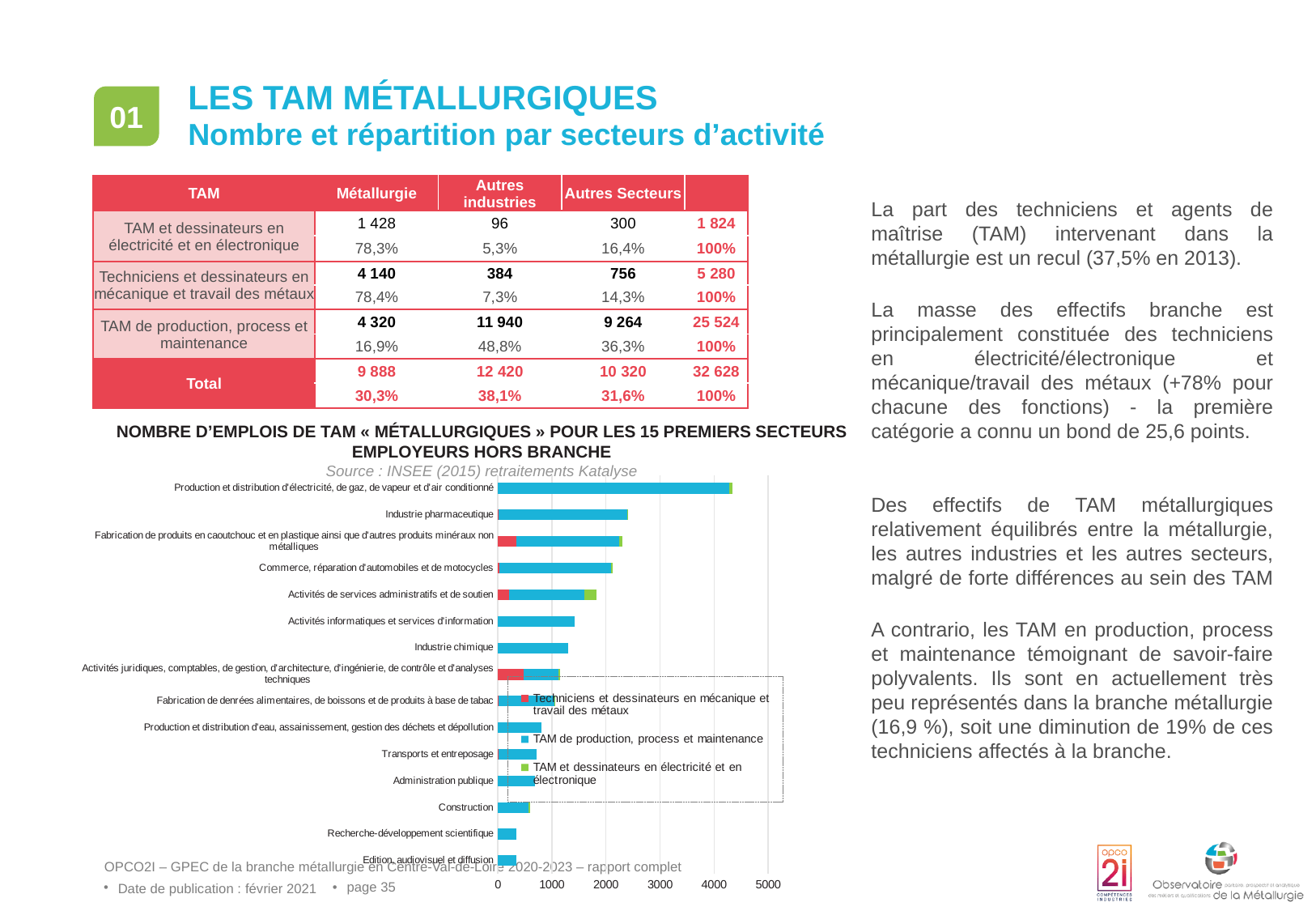

# Les TAM métallurgiques
01
Nombre et répartition par secteurs d’activité
| TAM | Métallurgie | Autres industries | Autres Secteurs | Total |
| --- | --- | --- | --- | --- |
| TAM et dessinateurs en électricité et en électronique | 1 428 | 96 | 300 | 1 824 |
|  | 78,3% | 5,3% | 16,4% | 100% |
| Techniciens et dessinateurs en mécanique et travail des métaux | 4 140 | 384 | 756 | 5 280 |
|  | 78,4% | 7,3% | 14,3% | 100% |
| TAM de production, process et maintenance | 4 320 | 11 940 | 9 264 | 25 524 |
|  | 16,9% | 48,8% | 36,3% | 100% |
| Total | 9 888 | 12 420 | 10 320 | 32 628 |
|  | 30,3% | 38,1% | 31,6% | 100% |
La part des techniciens et agents de maîtrise (TAM) intervenant dans la métallurgie est un recul (37,5% en 2013).

La masse des effectifs branche est principalement constituée des techniciens en électricité/électronique et mécanique/travail des métaux (+78% pour chacune des fonctions) - la première catégorie a connu un bond de 25,6 points.

Des effectifs de TAM métallurgiques relativement équilibrés entre la métallurgie, les autres industries et les autres secteurs, malgré de forte différences au sein des TAM

A contrario, les TAM en production, process et maintenance témoignant de savoir-faire polyvalents. Ils sont en actuellement très peu représentés dans la branche métallurgie (16,9 %), soit une diminution de 19% de ces techniciens affectés à la branche.

NOMBRE D’EMPLOIS DE TAM « MÉTALLURGIQUES » POUR LES 15 PREMIERS SECTEURS EMPLOYEURS HORS BRANCHE
Source : INSEE (2015) retraitements Katalyse

### Chart

| Category | Techniciens et dessinateurs en mécanique et travail des métaux | TAM de production, process et maintenance | TAM et dessinateurs en électricité et en électronique |
|---|---|---|---|
| Edition, audiovisuel et diffusion | 0.0 | 348.0 | 0.0 |
| Recherche-développement scientifique | 0.0 | 348.0 | 0.0 |
| Construction | 0.0 | 564.0 | 36.0 |
| Administration publique | 0.0 | 684.0 | 0.0 |
| Transports et entreposage | 12.0 | 708.0 | 0.0 |
| Production et distribution d'eau, assainissement, gestion des déchets et dépollution | 0.0 | 804.0 | 0.0 |
| Fabrication de denrées alimentaires, de boissons et de produits à base de tabac | 12.0 | 1032.0 | 12.0 |
| Activités juridiques, comptables, de gestion, d'architecture, d'ingénierie, de contrôle et d'analyses techniques | 480.0 | 636.0 | 36.0 |
| Industrie chimique | 0.0 | 1296.0 | 0.0 |
| Activités informatiques et services d'information | 0.0 | 1428.0 | 0.0 |
| Activités de services administratifs et de soutien | 216.0 | 1380.0 | 228.0 |
| Commerce, réparation d'automobiles et de motocycles | 24.0 | 2076.0 | 24.0 |
| Fabrication de produits en caoutchouc et en plastique ainsi que d'autres produits minéraux non métalliques | 348.0 | 1896.0 | 60.0 |
| Industrie pharmaceutique | 12.0 | 2376.0 | 12.0 |
| Production et distribution d'électricité, de gaz, de vapeur et d'air conditionné | 0.0 | 4284.0 | 60.0 |